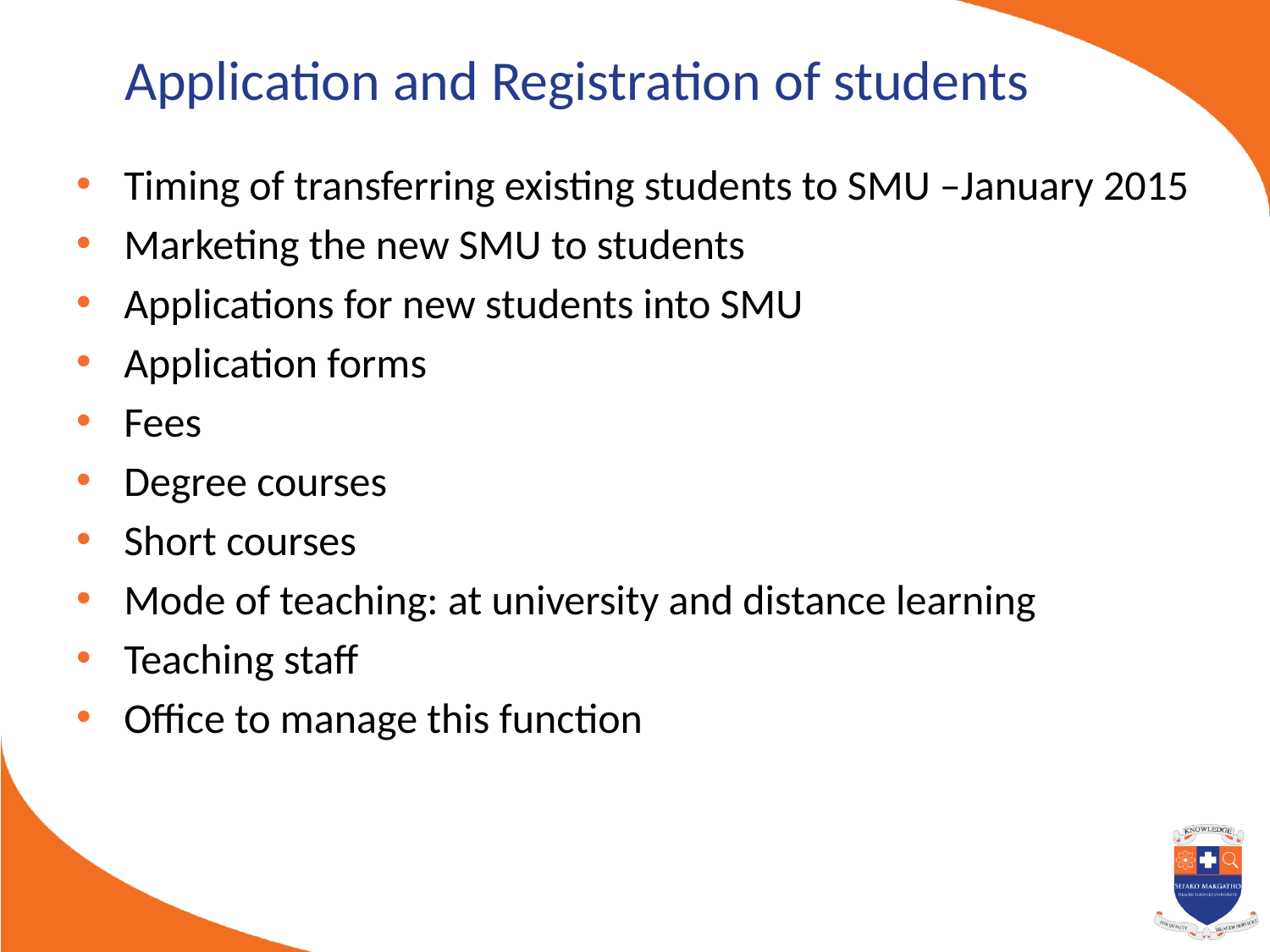

# Application and Registration of students
Timing of transferring existing students to SMU –January 2015
Marketing the new SMU to students
Applications for new students into SMU
Application forms
Fees
Degree courses
Short courses
Mode of teaching: at university and distance learning
Teaching staff
Office to manage this function